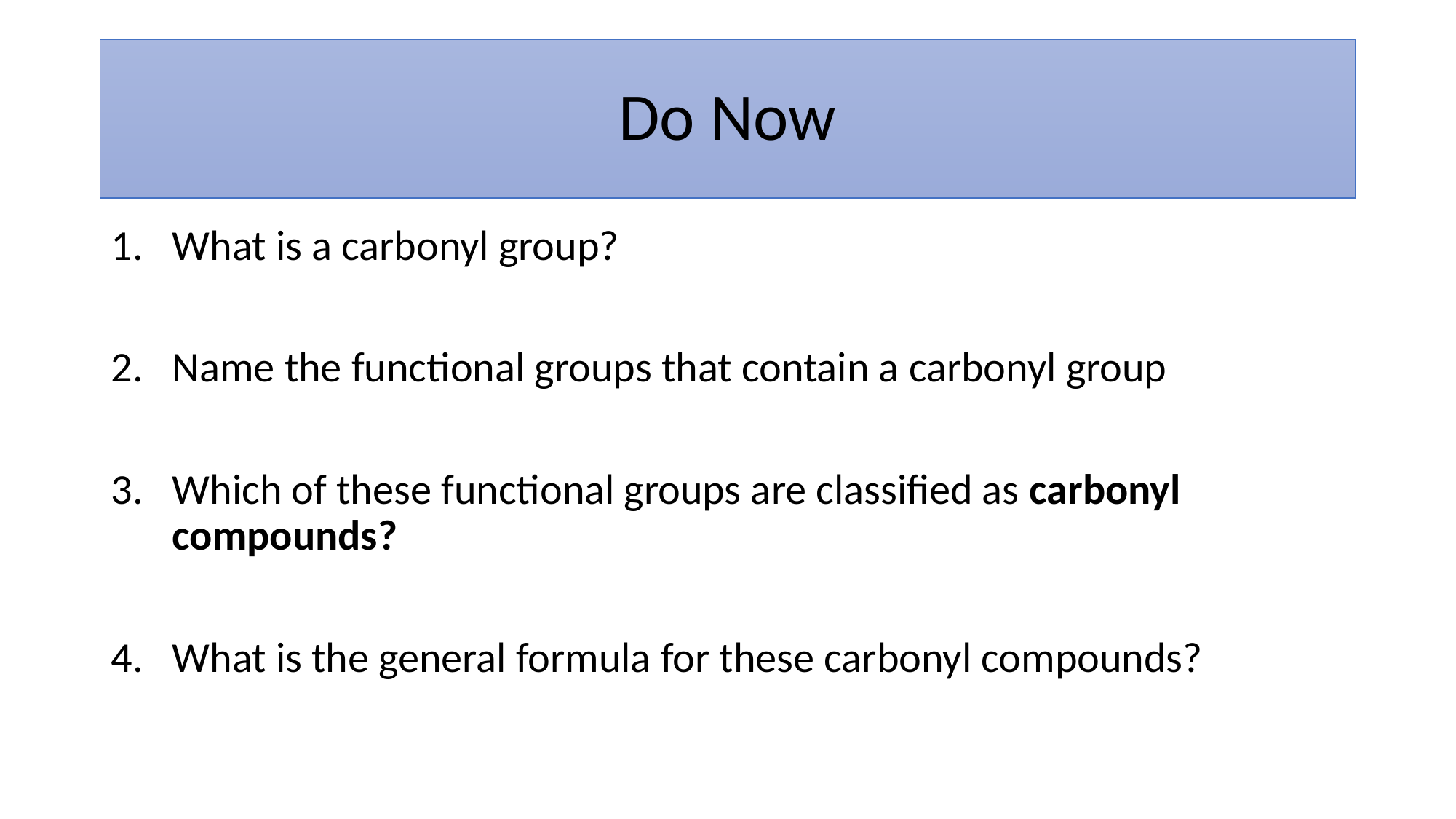

# Do Now
What is a carbonyl group?

Name the functional groups that contain a carbonyl group

Which of these functional groups are classified as carbonyl compounds?

What is the general formula for these carbonyl compounds?